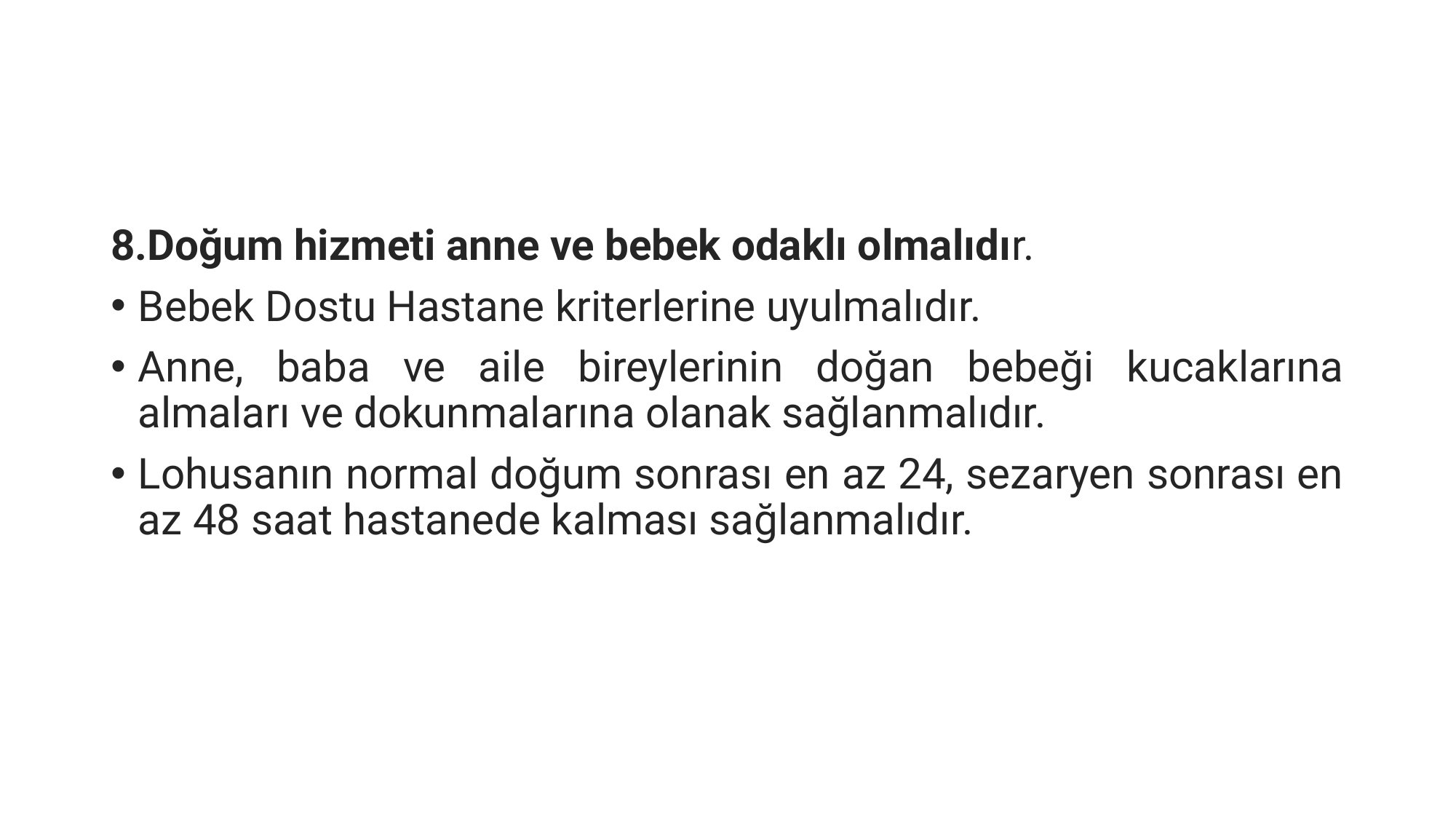

#
Doğum hizmeti anne ve bebek odaklı olmalıdır.
Bebek Dostu Hastane kriterlerine uyulmalıdır.
Anne, baba ve aile bireylerinin doğan bebeği kucaklarına almaları ve dokunmalarına olanak sağlanmalıdır.
Lohusanın normal doğum sonrası en az 24, sezaryen sonrası en az 48 saat hastanede kalması sağlanmalıdır.